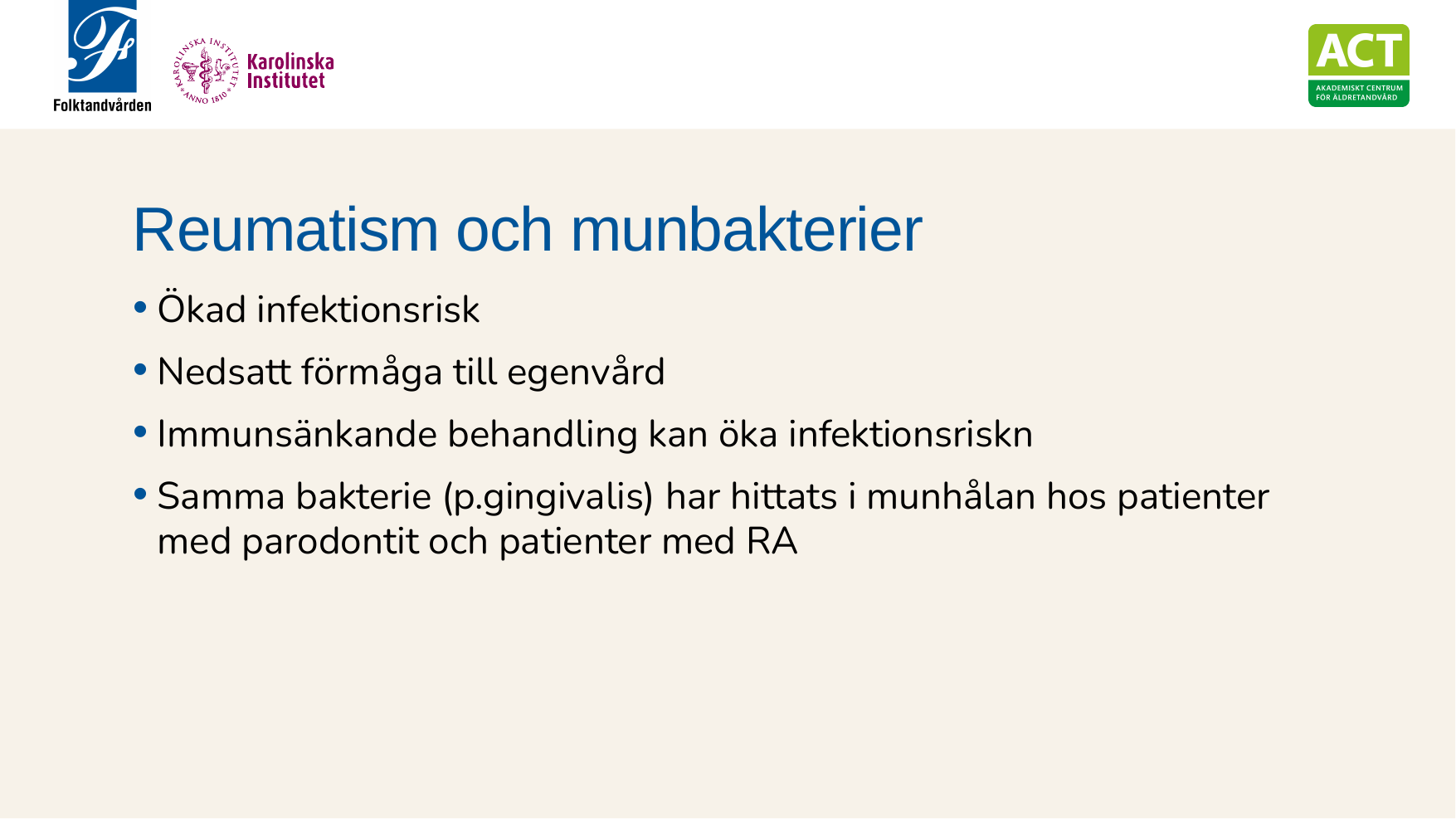

# Reumatism och munbakterier
Ökad infektionsrisk
Nedsatt förmåga till egenvård
Immunsänkande behandling kan öka infektionsriskn
Samma bakterie (p.gingivalis) har hittats i munhålan hos patienter med parodontit och patienter med RA